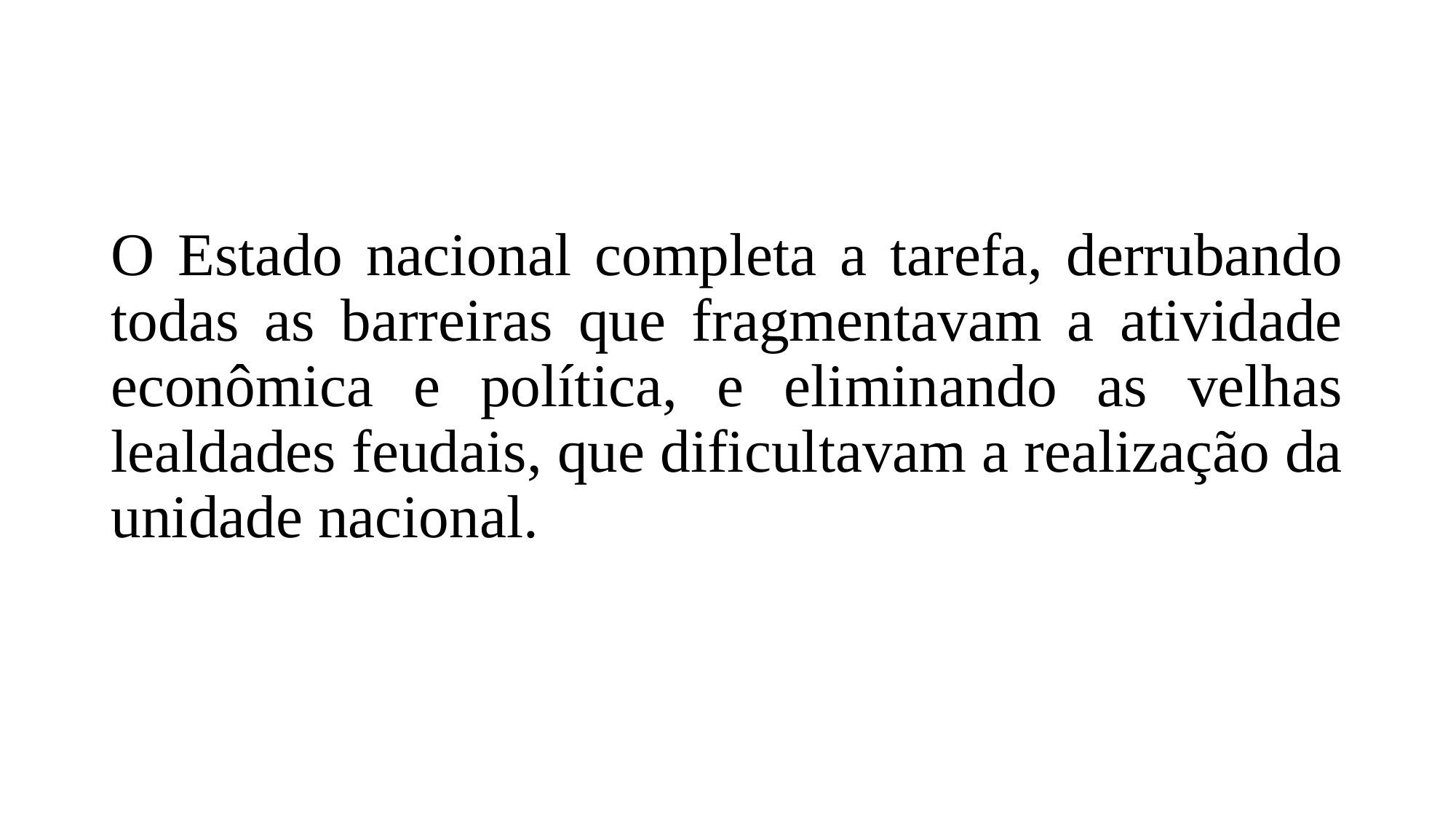

#
O Estado nacional completa a tarefa, derrubando todas as barreiras que fragmentavam a atividade econômica e política, e eliminando as velhas lealdades feudais, que dificultavam a realização da unidade nacional.